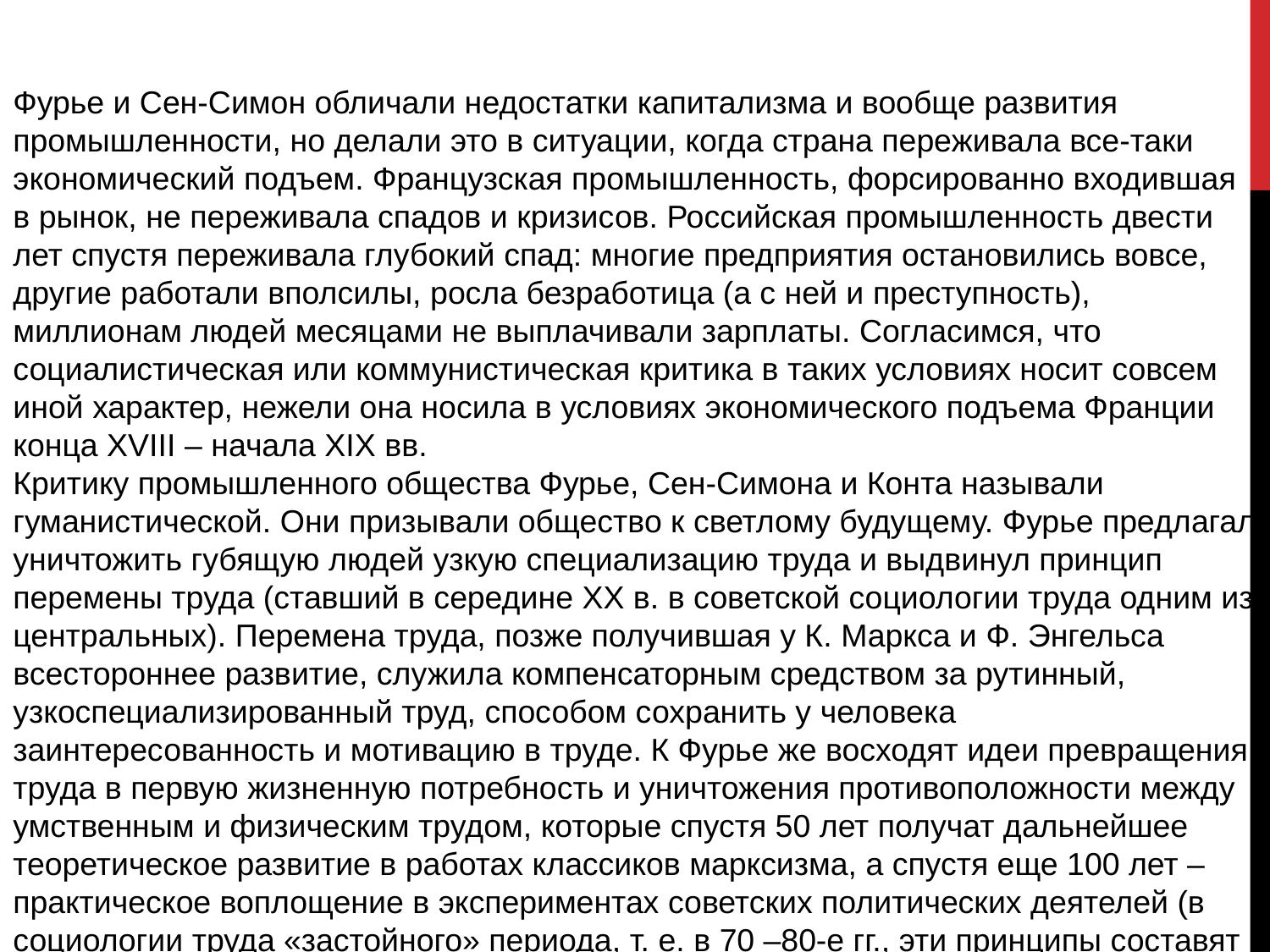

Фурье и Сен-Симон обличали недостатки капитализма и вообще развития промышленности, но делали это в ситуации, когда страна переживала все-таки экономический подъем. Французская промышленность, форсированно входившая в рынок, не переживала спадов и кризисов. Российская промышленность двести лет спустя переживала глубокий спад: многие предприятия остановились вовсе, другие работали вполсилы, росла безработица (а с ней и преступность), миллионам людей месяцами не выплачивали зарплаты. Согласимся, что социалистическая или коммунистическая критика в таких условиях носит совсем иной характер, нежели она носила в условиях экономического подъема Франции конца ХVIII – начала ХIХ вв.
Критику промышленного общества Фурье, Сен-Симона и Конта называли гуманистической. Они призывали общество к светлому будущему. Фурье предлагал уничтожить губящую людей узкую специализацию труда и выдвинул принцип перемены труда (ставший в середине ХХ в. в советской социологии труда одним из центральных). Перемена труда, позже получившая у К. Маркса и Ф. Энгельса всестороннее развитие, служила компенсаторным средством за рутинный, узкоспециализированный труд, способом сохранить у человека заинтересованность и мотивацию в труде. К Фурье же восходят идеи превращения труда в первую жизненную потребность и уничтожения противоположности между умственным и физическим трудом, которые спустя 50 лет получат дальнейшее теоретическое развитие в работах классиков марксизма, а спустя еще 100 лет – практическое воплощение в экспериментах советских политических деятелей (в социологии труда «застойного» периода, т. е. в 70 –80-е гг., эти принципы составят теоретическое ядро концепции развитого социализма).